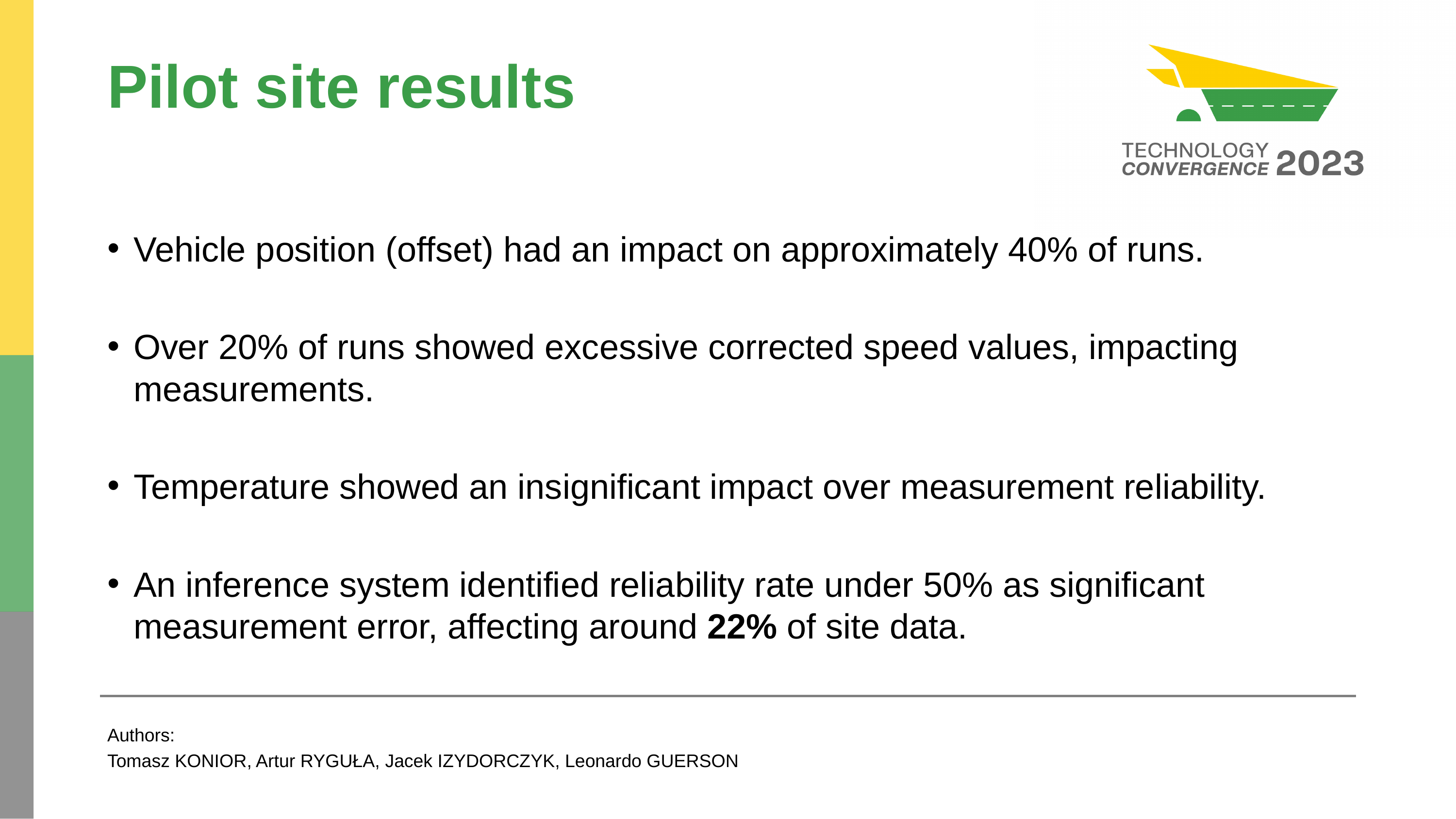

# Pilot site results

Vehicle position (offset) had an impact on approximately 40% of runs.

Over 20% of runs showed excessive corrected speed values, impacting measurements.

Temperature showed an insignificant impact over measurement reliability.

An inference system identified reliability rate under 50% as significant measurement error, affecting around 22% of site data.
Authors:
Tomasz KONIOR, Artur RYGUŁA, Jacek IZYDORCZYK, Leonardo GUERSON